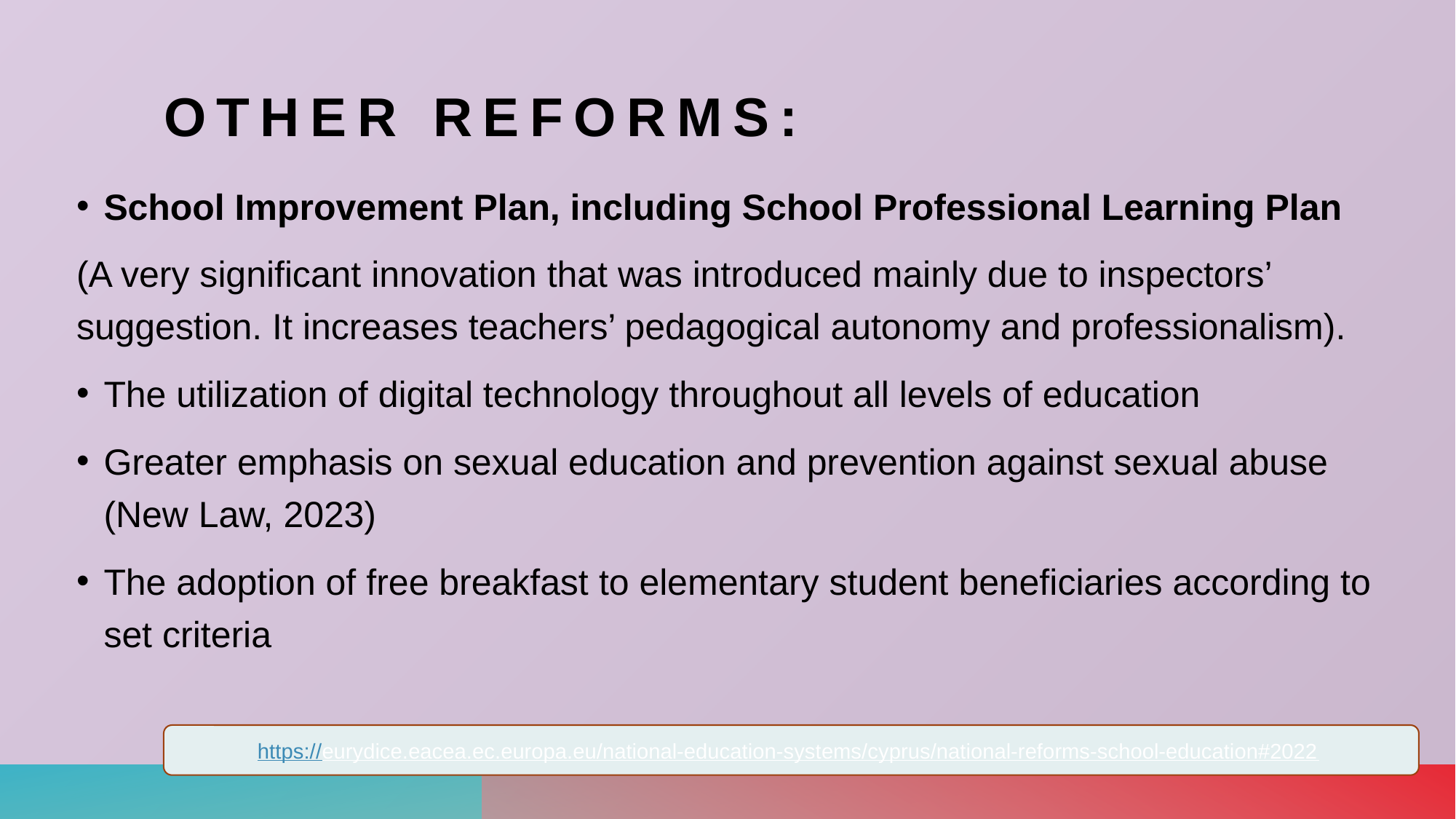

# Other reforms:
School Improvement Plan, including School Professional Learning Plan
(A very significant innovation that was introduced mainly due to inspectors’ suggestion. It increases teachers’ pedagogical autonomy and professionalism).
The utilization of digital technology throughout all levels of education
Greater emphasis on sexual education and prevention against sexual abuse (New Law, 2023)
The adoption of free breakfast to elementary student beneficiaries according to set criteria

https://eurydice.eacea.ec.europa.eu/national-education-systems/cyprus/national-reforms-school-education#2022